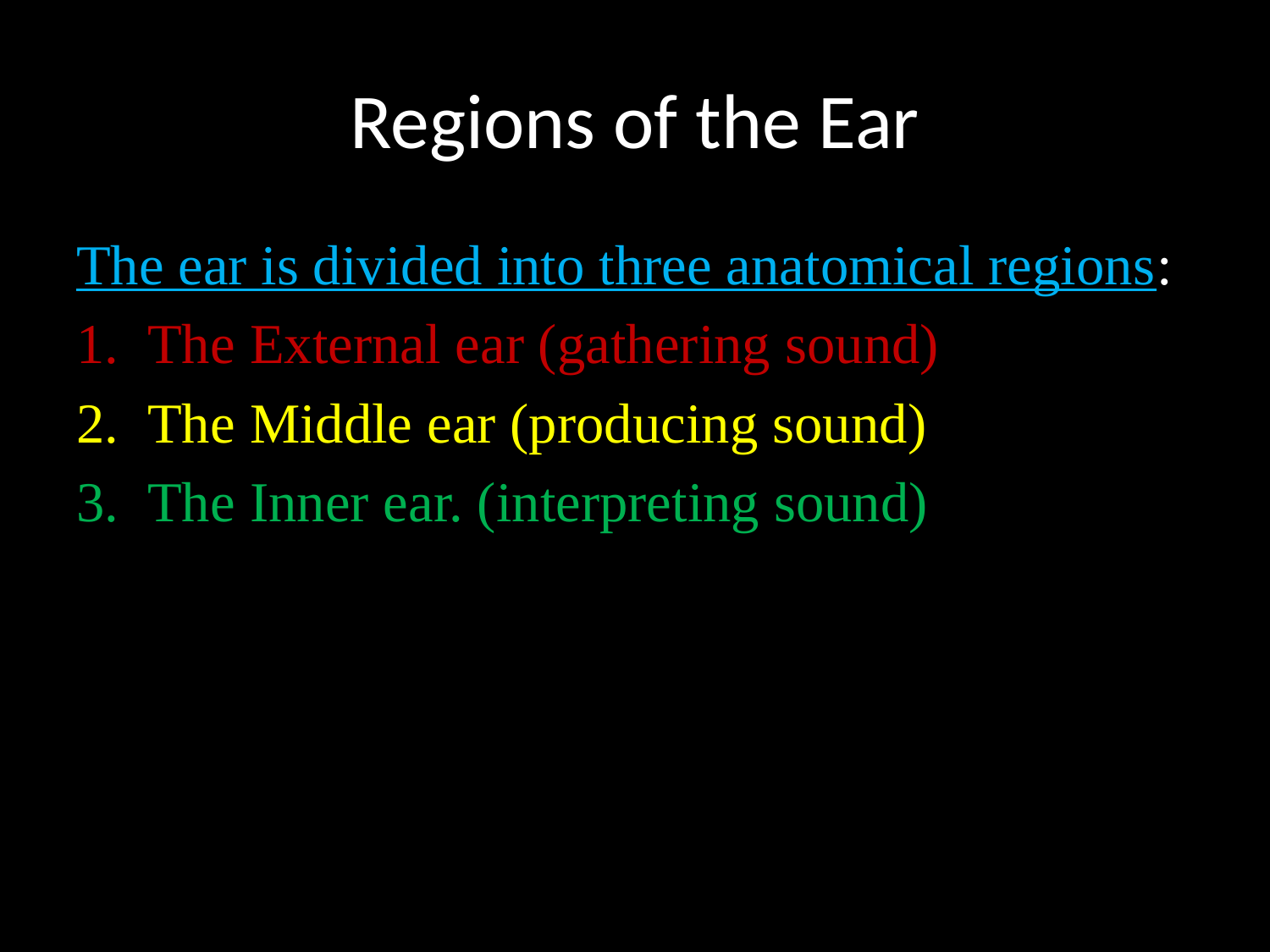

# Regions of the Ear
The ear is divided into three anatomical regions:
The External ear (gathering sound)
The Middle ear (producing sound)
The Inner ear. (interpreting sound)